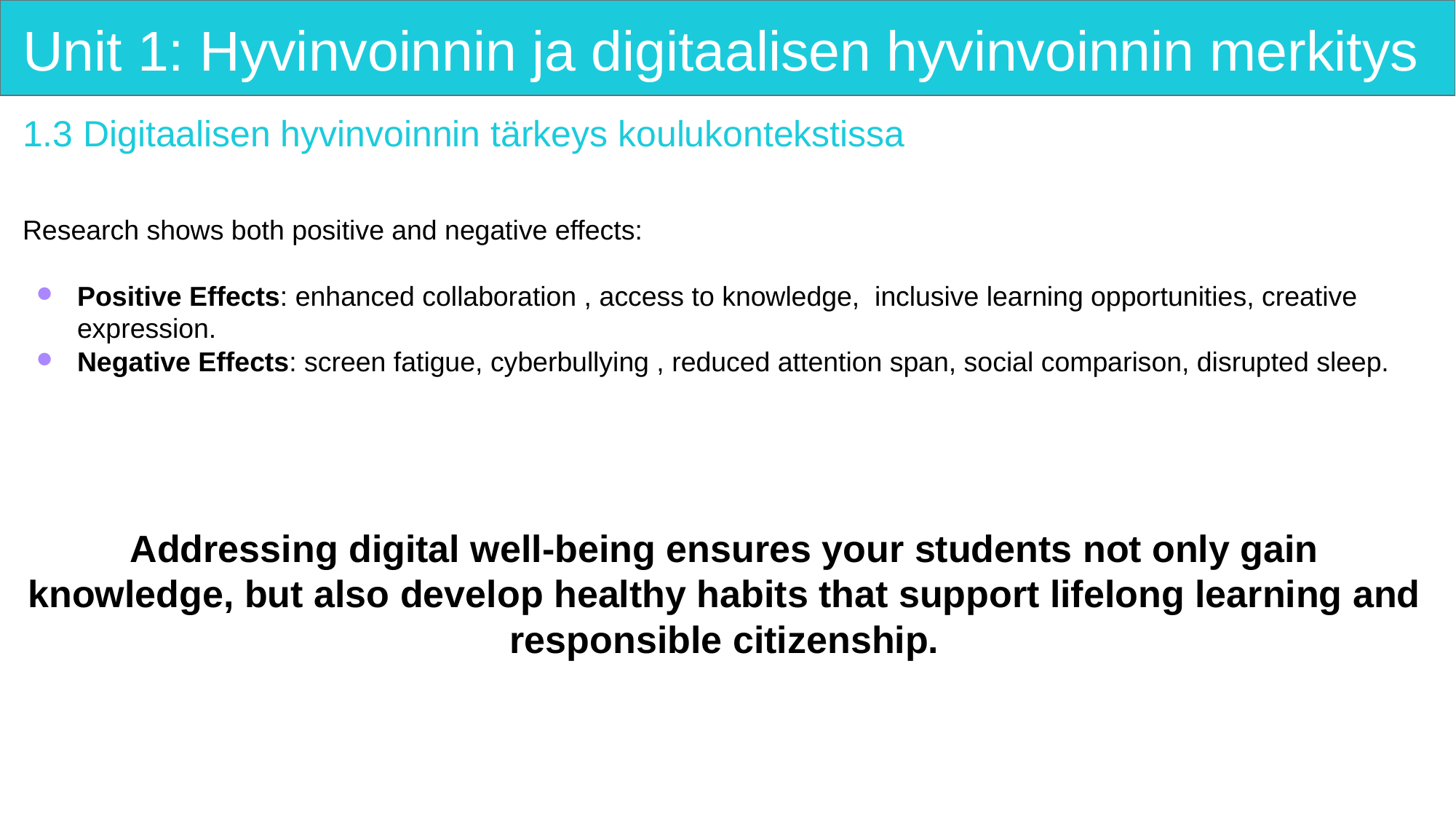

# Unit 1: Hyvinvoinnin ja digitaalisen hyvinvoinnin merkitys
1.3 Digitaalisen hyvinvoinnin tärkeys koulukontekstissa

Research shows both positive and negative effects:

Positive Effects: enhanced collaboration , access to knowledge,  inclusive learning opportunities, creative expression.
Negative Effects: screen fatigue, cyberbullying , reduced attention span, social comparison, disrupted sleep.

Addressing digital well-being ensures your students not only gain knowledge, but also develop healthy habits that support lifelong learning and responsible citizenship.